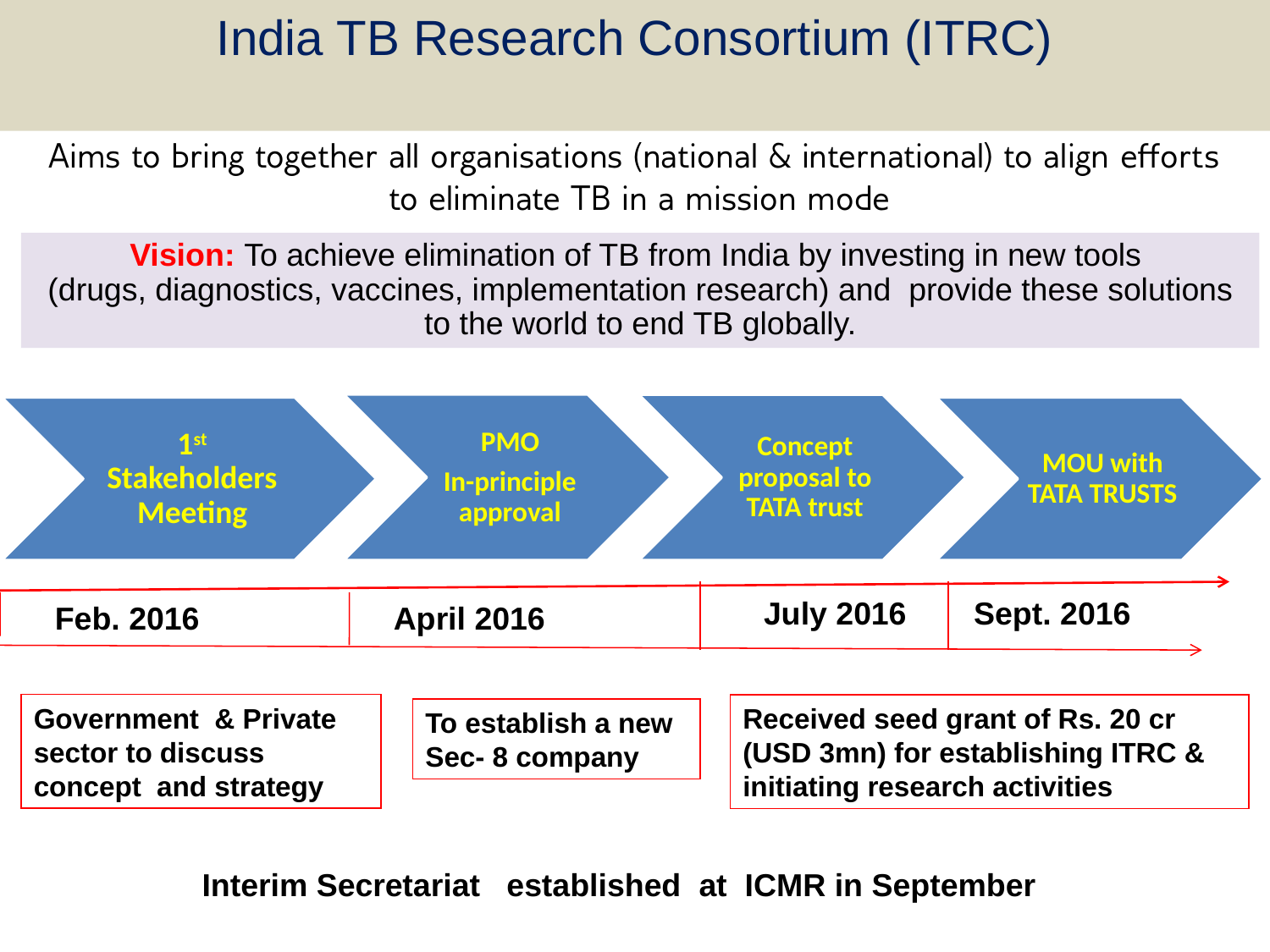

India TB Research Consortium (ITRC)

Aims to bring together all organisations (national & international) to align efforts
to eliminate TB in a mission mode
Vision: To achieve elimination of TB from India by investing in new tools
(drugs, diagnostics, vaccines, implementation research) and  provide these solutions to the world to end TB globally.
1st Stakeholders Meeting
PMO
In-principle approval
Concept proposal to TATA trust
MOU with TATA TRUSTS
Sept. 2016
July 2016
Feb. 2016
April 2016
Government  & Private sector to discuss concept  and strategy
Received seed grant of Rs. 20 cr  (USD 3mn) for establishing ITRC & initiating research activities
To establish a new Sec- 8 company
Interim Secretariat   established  at  ICMR in September